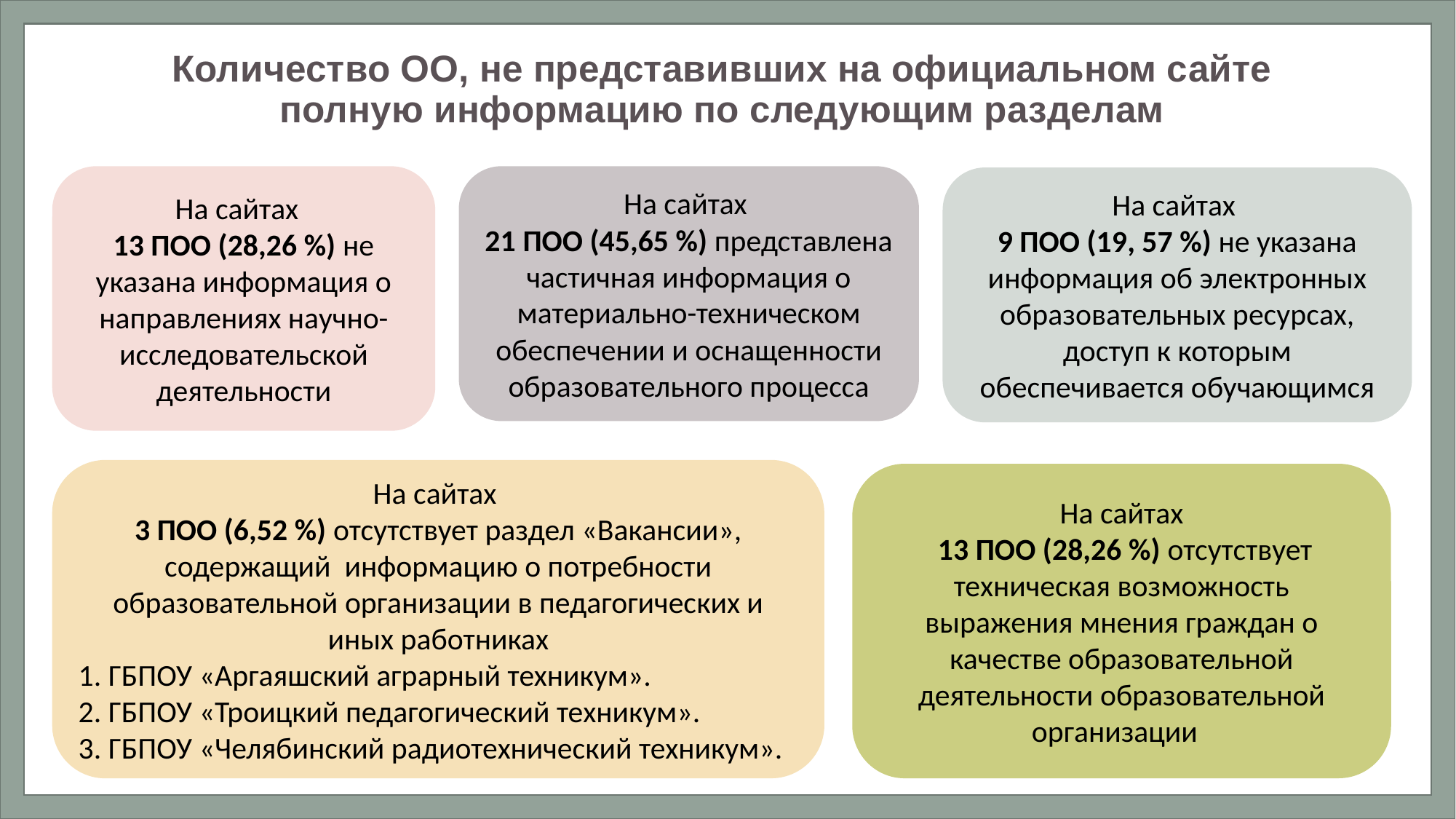

# Количество ОО, не представивших на официальном сайте полную информацию по следующим разделам
На сайтах
13 ПОО (28,26 %) не указана информация о направлениях научно-исследовательской деятельности
На сайтах
21 ПОО (45,65 %) представлена частичная информация о материально-техническом обеспечении и оснащенности образовательного процесса
На сайтах
9 ПОО (19, 57 %) не указана информация об электронных образовательных ресурсах, доступ к которым обеспечивается обучающимся
На сайтах
3 ПОО (6,52 %) отсутствует раздел «Вакансии», содержащий  информацию о потребности образовательной организации в педагогических и иных работниках
1. ГБПОУ «Аргаяшский аграрный техникум».
2. ГБПОУ «Троицкий педагогический техникум».
3. ГБПОУ «Челябинский радиотехнический техникум».
На сайтах
 13 ПОО (28,26 %) отсутствует техническая возможность выражения мнения граждан о качестве образовательной деятельности образовательной организации